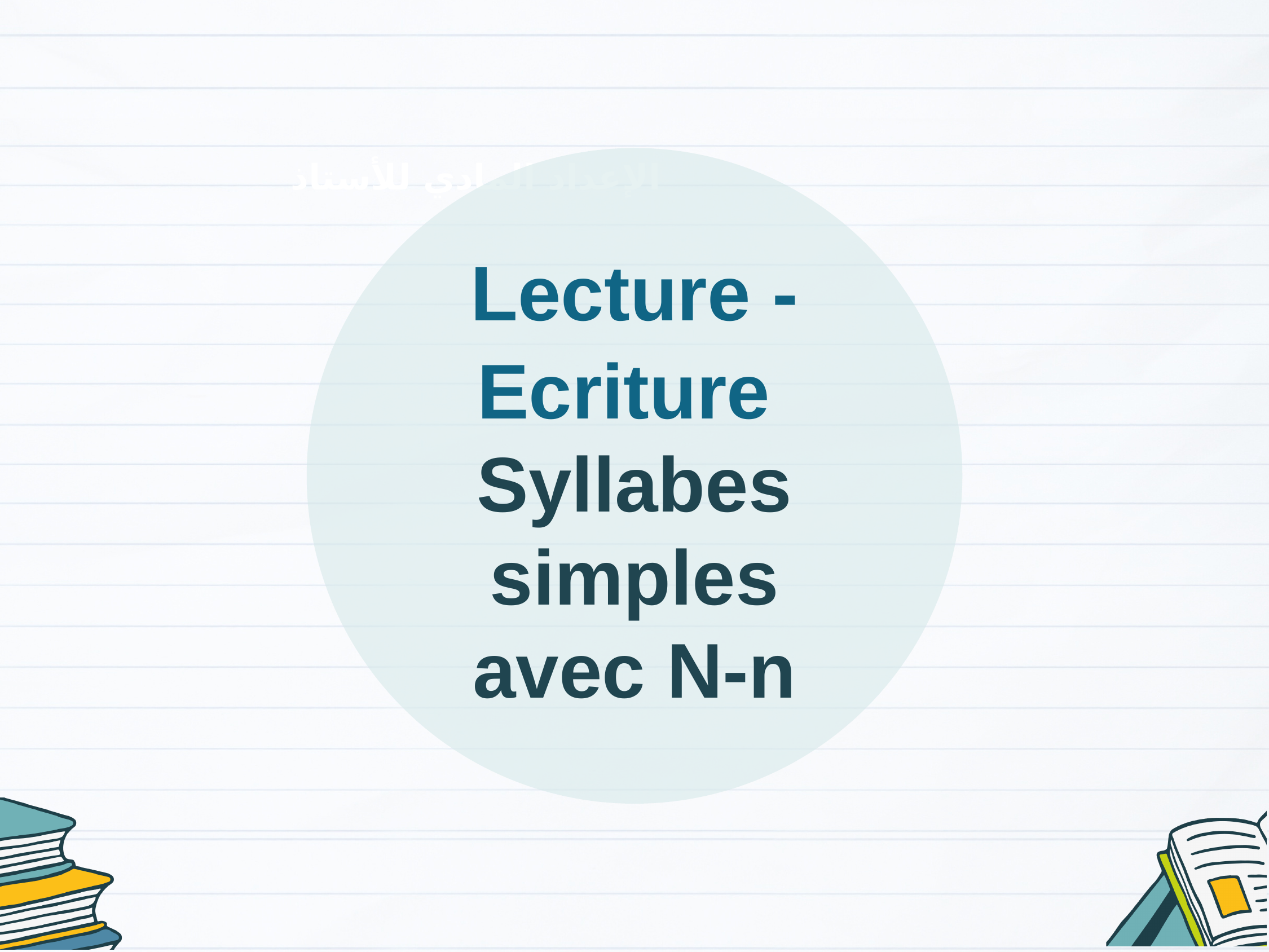

Lecture - Ecriture
Syllabes simples avec N-n
الإعداد المادي للأستاذ